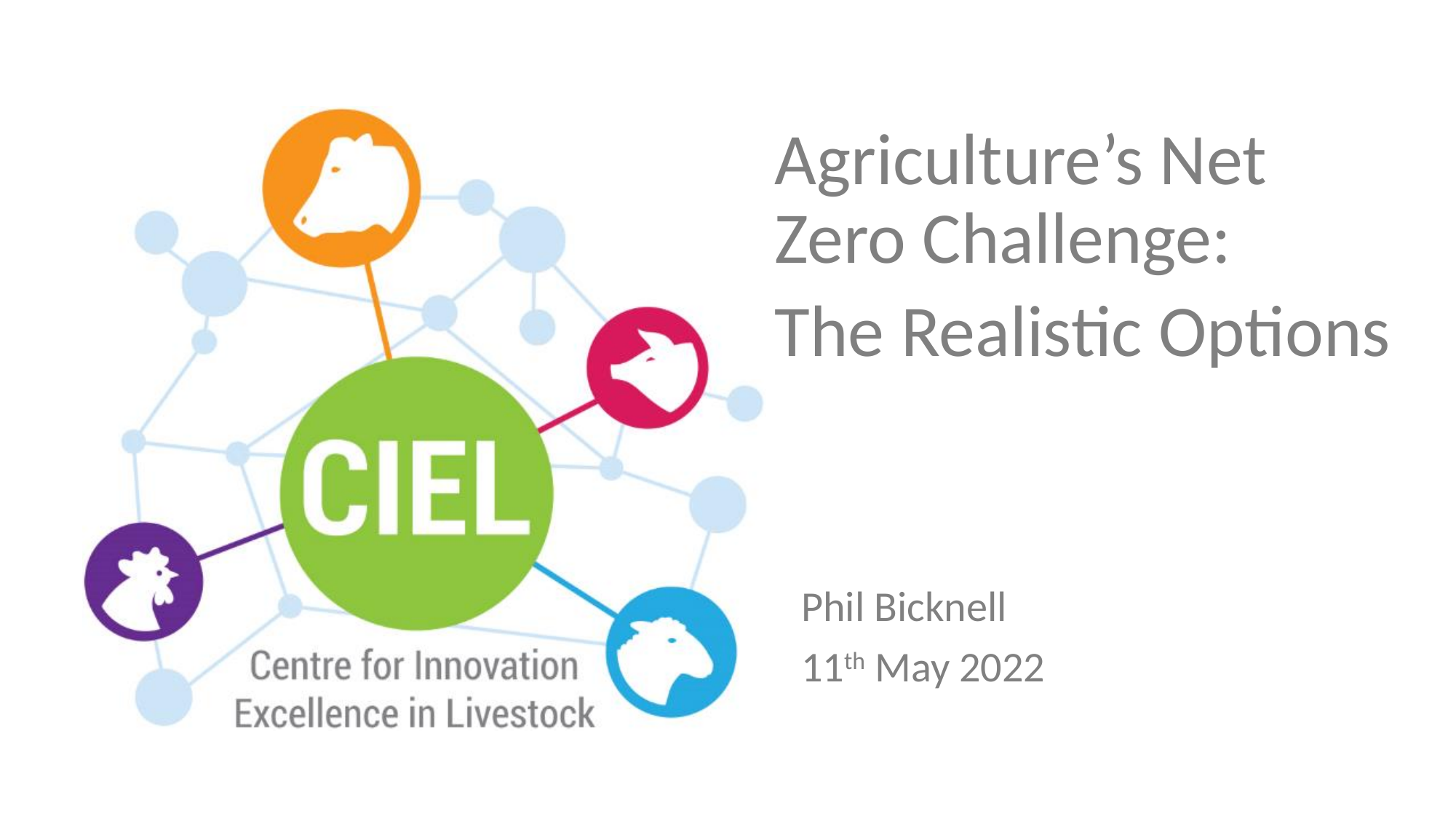

Agriculture’s Net Zero Challenge:
The Realistic Options
Phil Bicknell
11th May 2022